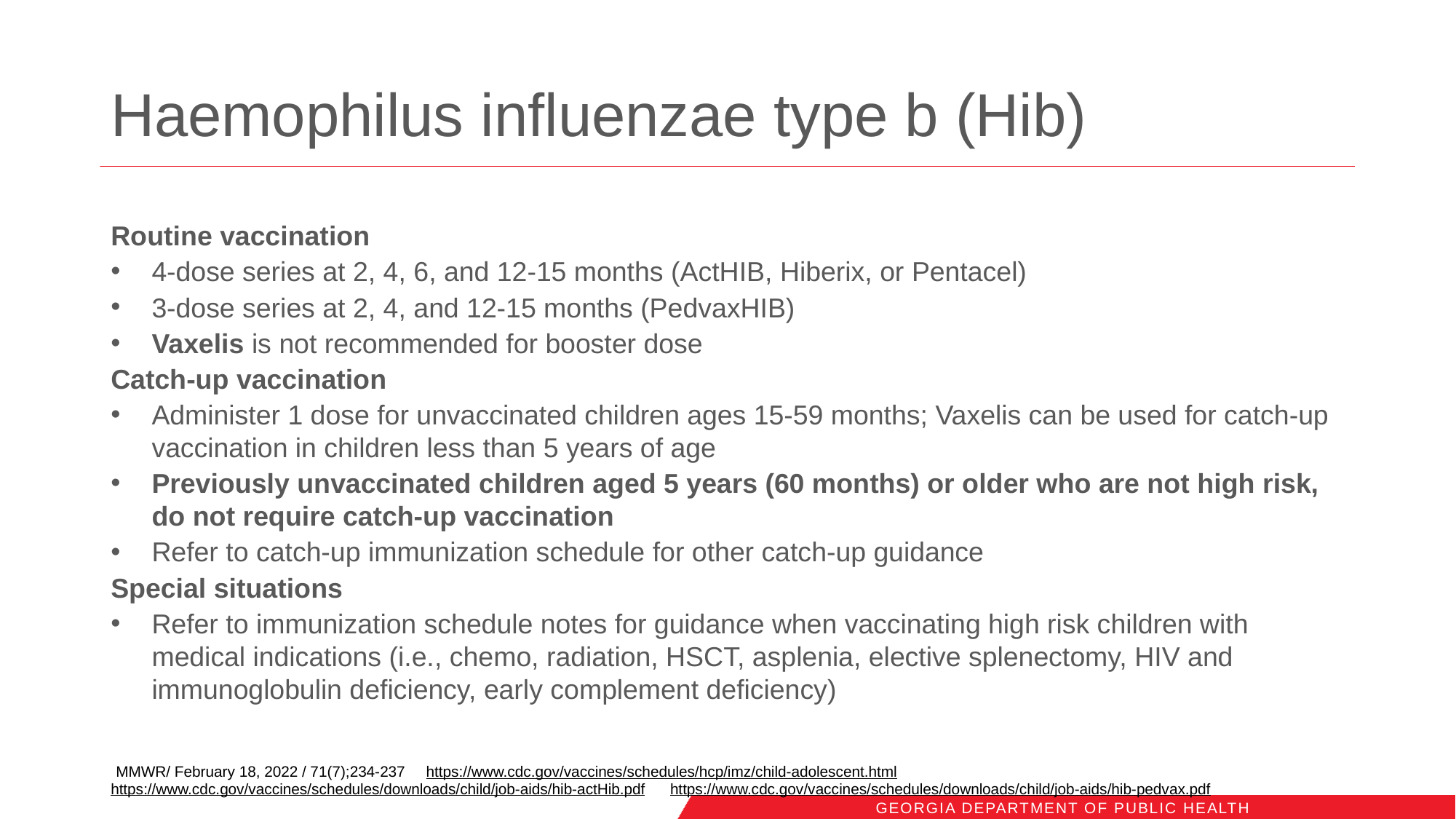

# Haemophilus influenzae type b (Hib)
Routine vaccination
4-dose series at 2, 4, 6, and 12-15 months (ActHIB, Hiberix, or Pentacel)
3-dose series at 2, 4, and 12-15 months (PedvaxHIB)
Vaxelis is not recommended for booster dose
Catch-up vaccination
Administer 1 dose for unvaccinated children ages 15-59 months; Vaxelis can be used for catch-up vaccination in children less than 5 years of age
Previously unvaccinated children aged 5 years (60 months) or older who are not high risk, do not require catch-up vaccination
Refer to catch-up immunization schedule for other catch-up guidance
Special situations
Refer to immunization schedule notes for guidance when vaccinating high risk children with medical indications (i.e., chemo, radiation, HSCT, asplenia, elective splenectomy, HIV and immunoglobulin deficiency, early complement deficiency)

 MMWR/ February 18, 2022 / 71(7);234-237     https://www.cdc.gov/vaccines/schedules/hcp/imz/child-adolescent.html https://www.cdc.gov/vaccines/schedules/downloads/child/job-aids/hib-actHib.pdf      https://www.cdc.gov/vaccines/schedules/downloads/child/job-aids/hib-pedvax.pdf